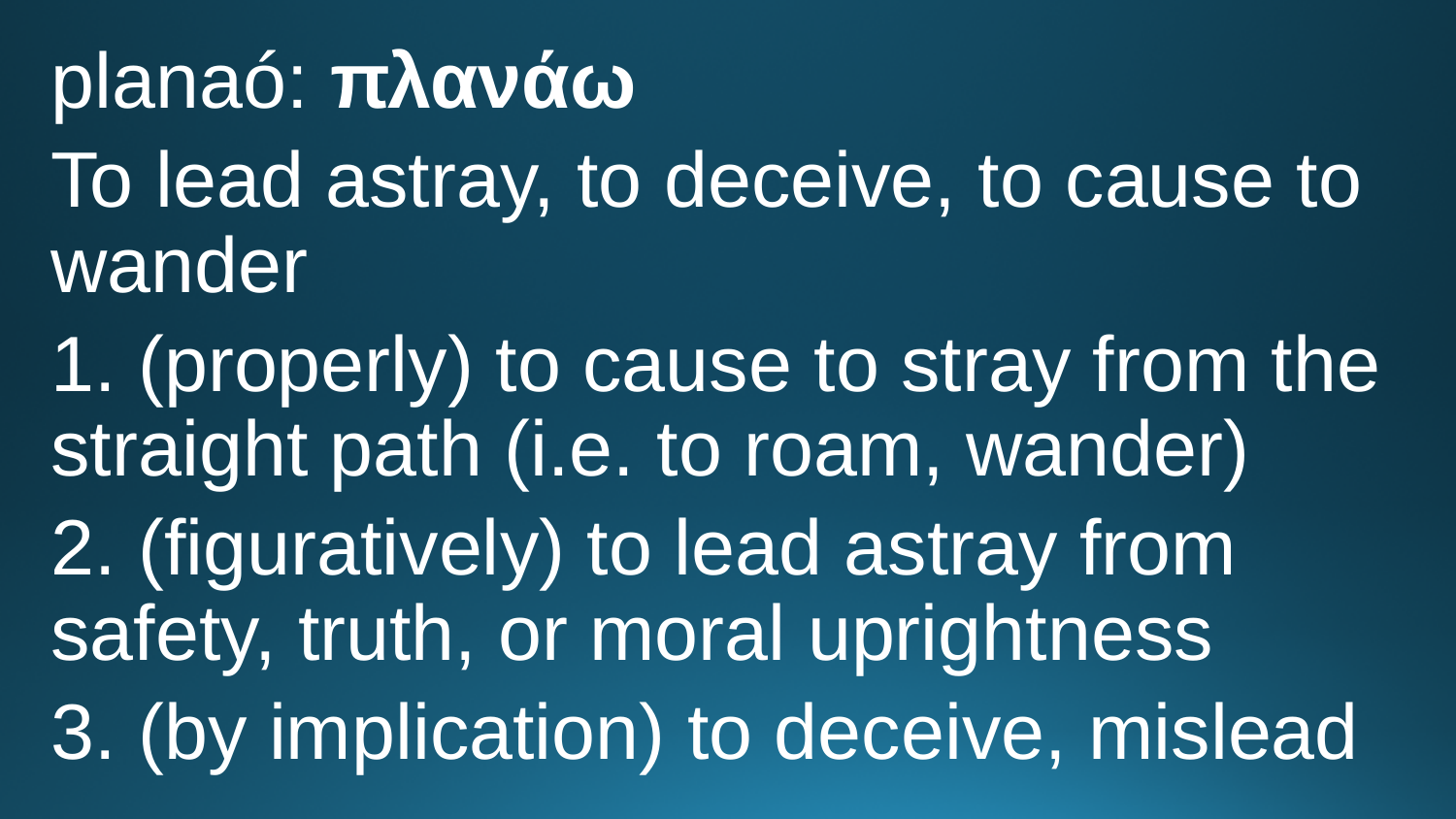

planaó: πλανάω
To lead astray, to deceive, to cause to wander
1. (properly) to cause to stray from the straight path (i.e. to roam, wander)
2. (figuratively) to lead astray from safety, truth, or moral uprightness
3. (by implication) to deceive, mislead